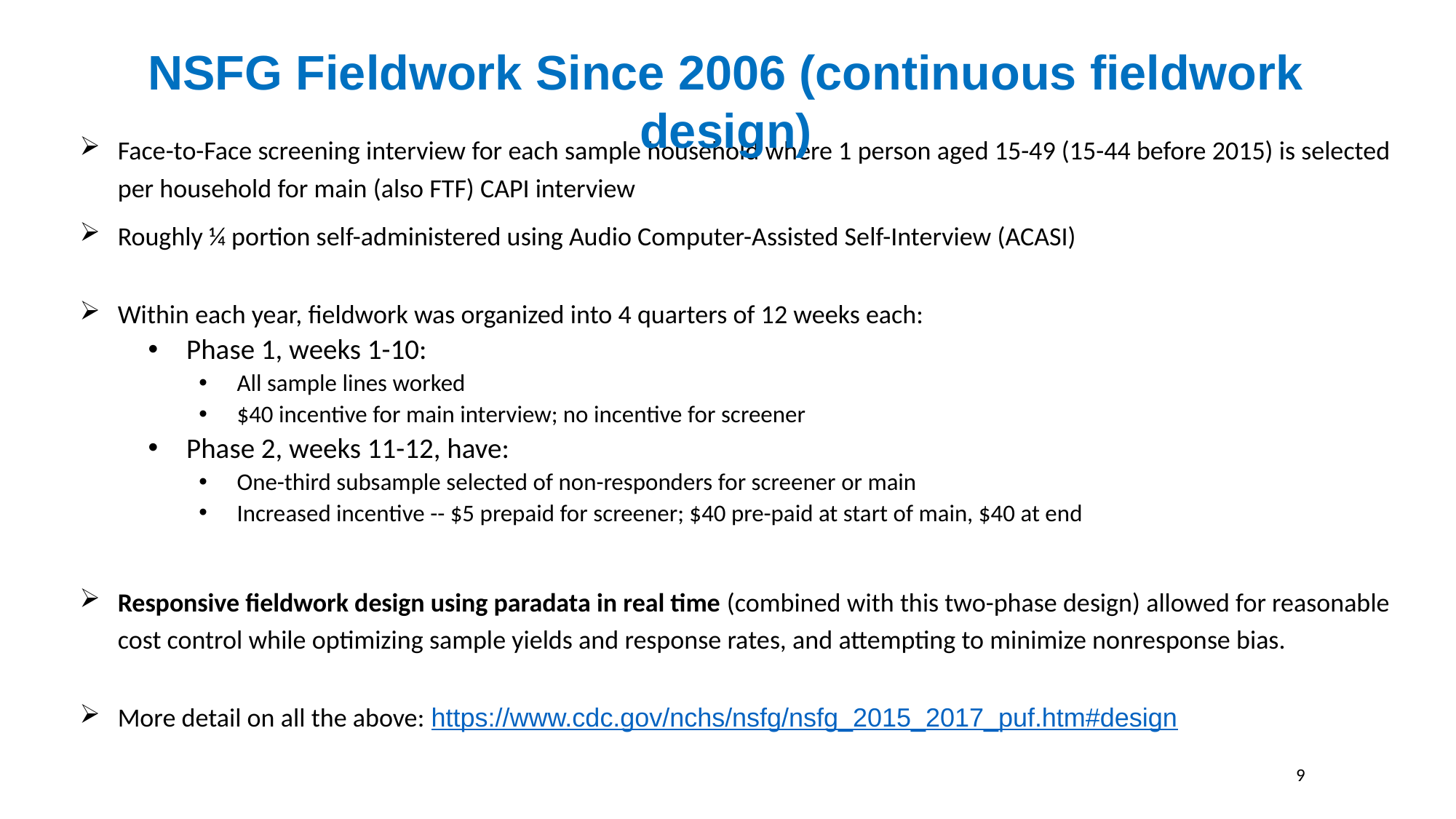

NSFG Fieldwork Since 2006 (continuous fieldwork design)
Face-to-Face screening interview for each sample household where 1 person aged 15-49 (15-44 before 2015) is selected per household for main (also FTF) CAPI interview
Roughly ¼ portion self-administered using Audio Computer-Assisted Self-Interview (ACASI)

Within each year, fieldwork was organized into 4 quarters of 12 weeks each:
Phase 1, weeks 1-10:
All sample lines worked
$40 incentive for main interview; no incentive for screener
Phase 2, weeks 11-12, have:
One-third subsample selected of non-responders for screener or main
Increased incentive -- $5 prepaid for screener; $40 pre-paid at start of main, $40 at end

Responsive fieldwork design using paradata in real time (combined with this two-phase design) allowed for reasonable cost control while optimizing sample yields and response rates, and attempting to minimize nonresponse bias.

More detail on all the above: https://www.cdc.gov/nchs/nsfg/nsfg_2015_2017_puf.htm#design
9
9